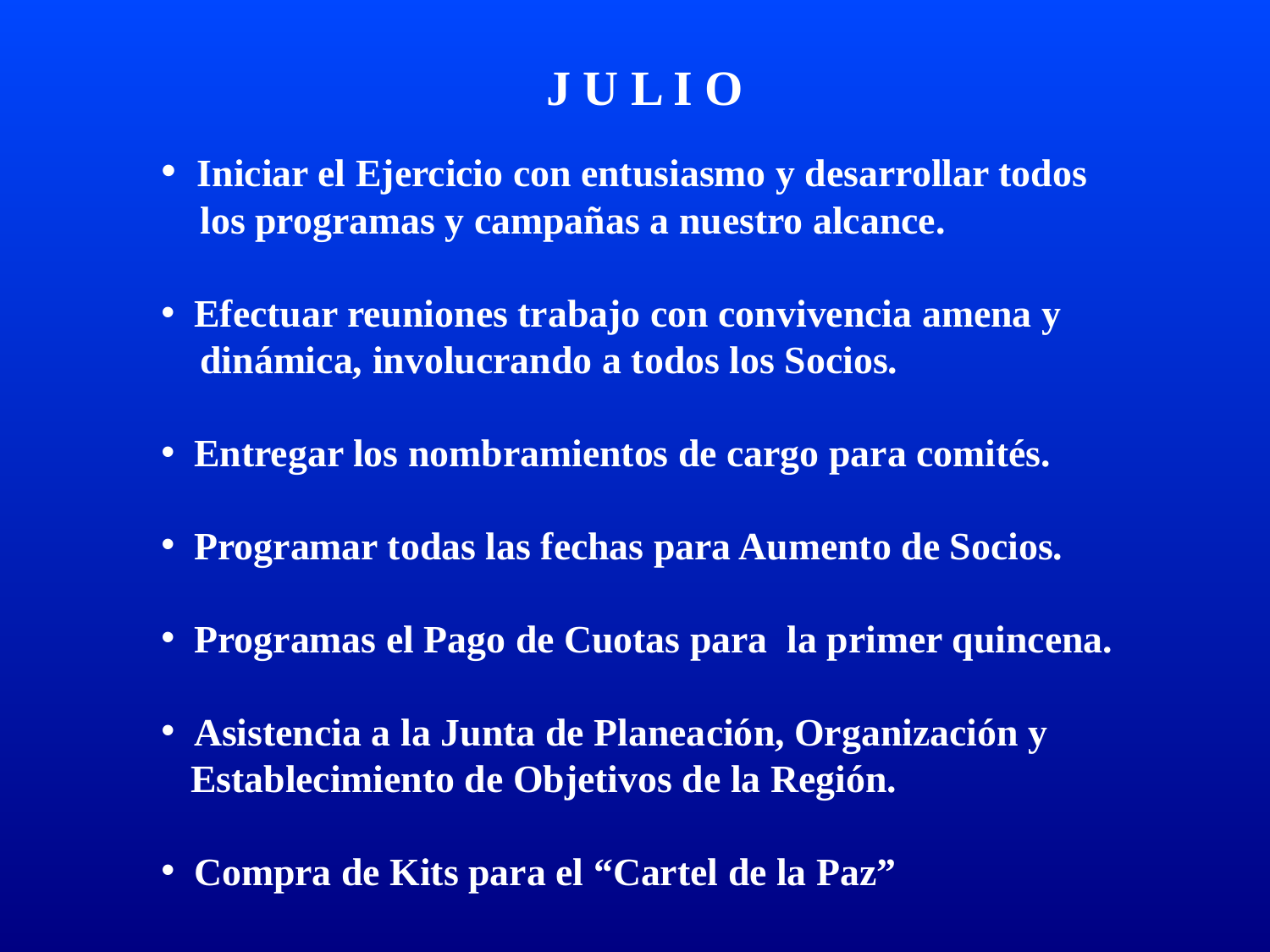

J U L I O

  Iniciar el Ejercicio con entusiasmo y desarrollar todos
    los programas y campañas a nuestro alcance.

  Efectuar reuniones trabajo con convivencia amena y
    dinámica, involucrando a todos los Socios.

  Entregar los nombramientos de cargo para comités.

  Programar todas las fechas para Aumento de Socios.

  Programas el Pago de Cuotas para  la primer quincena.

  Asistencia a la Junta de Planeación, Organización y
   Establecimiento de Objetivos de la Región.

  Compra de Kits para el “Cartel de la Paz”